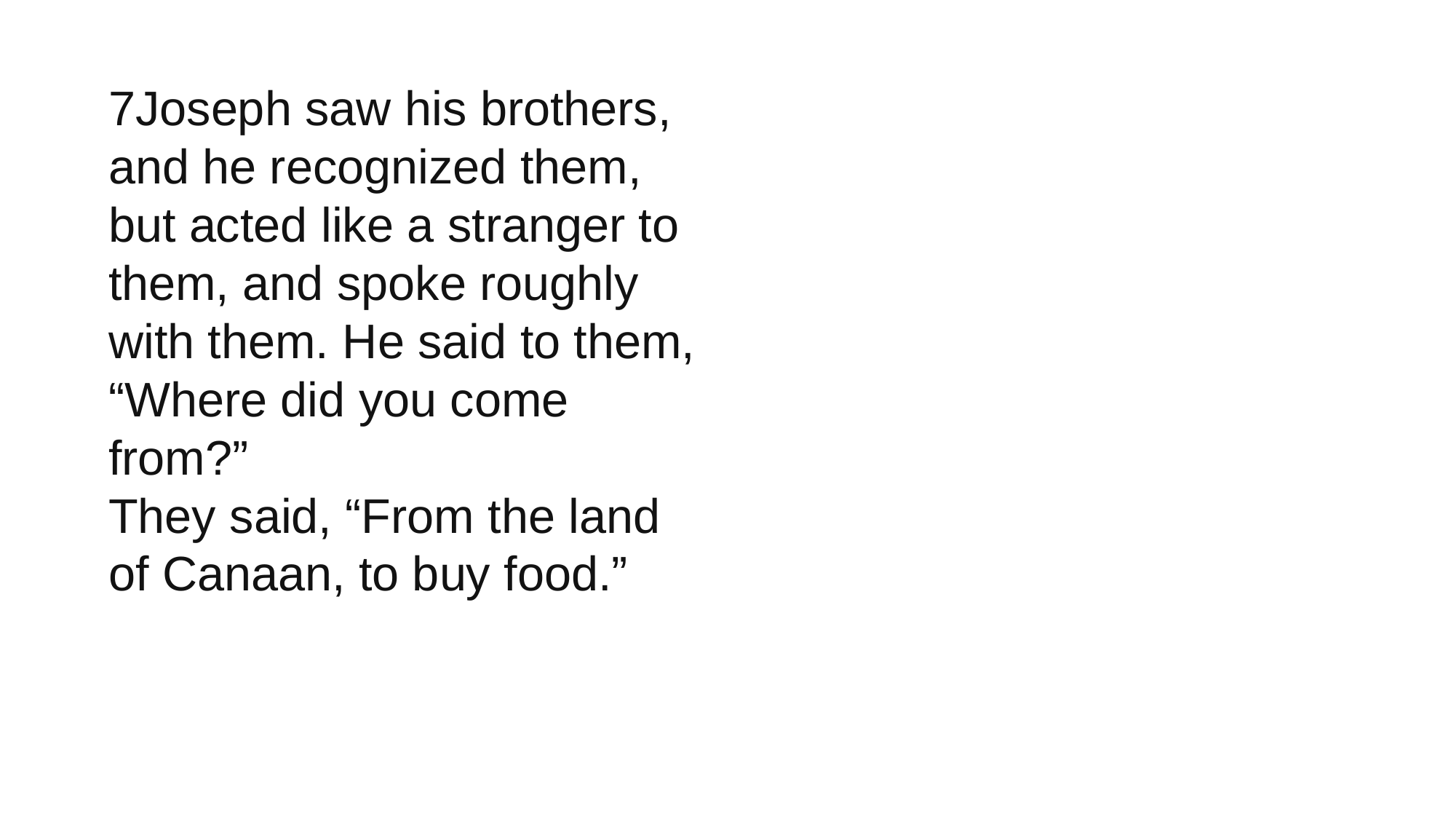

7Joseph saw his brothers, and he recognized them, but acted like a stranger to them, and spoke roughly with them. He said to them, “Where did you come from?”
They said, “From the land of Canaan, to buy food.”